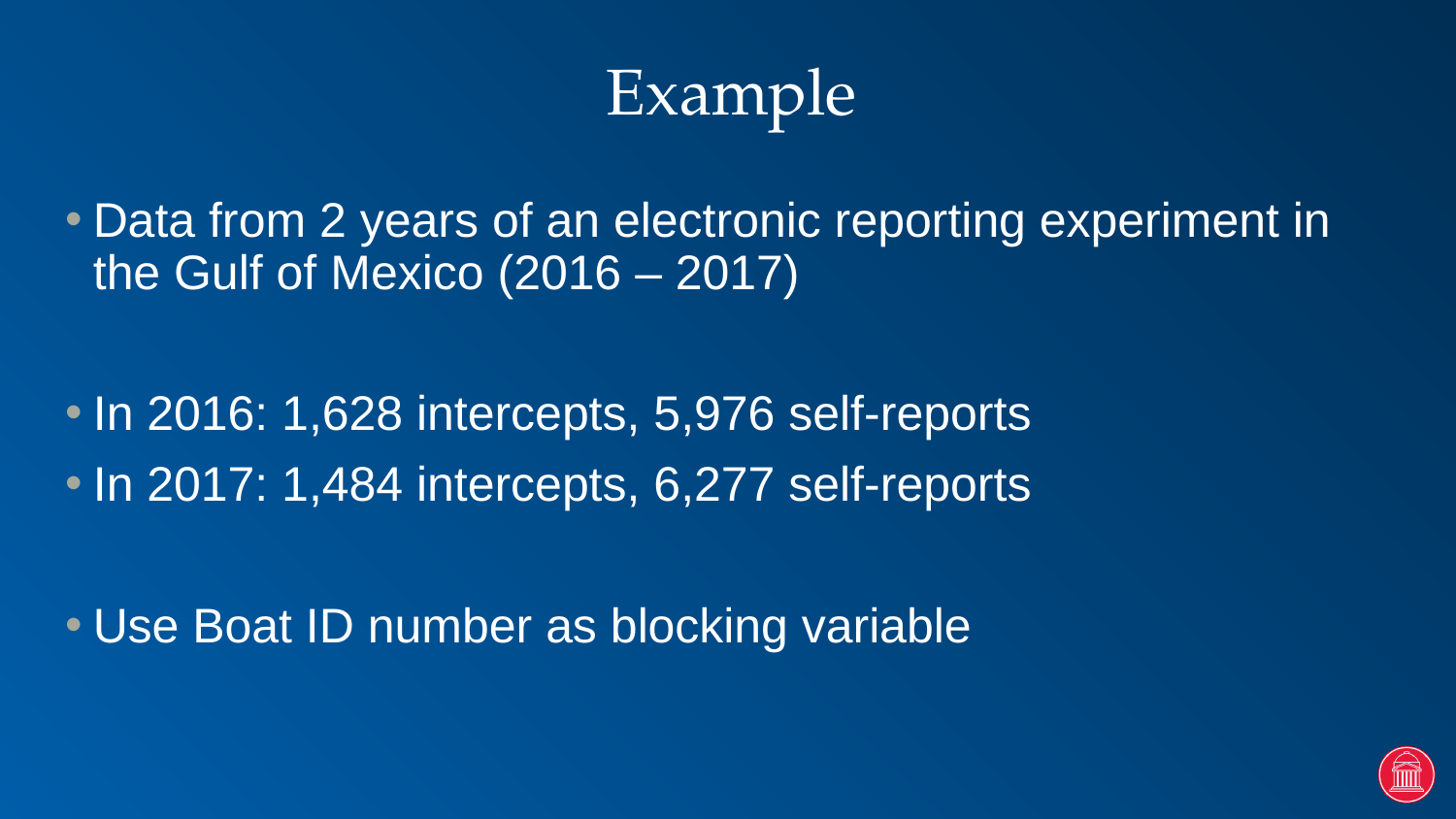

# Example
Data from 2 years of an electronic reporting experiment in the Gulf of Mexico (2016 – 2017)

In 2016: 1,628 intercepts, 5,976 self-reports
In 2017: 1,484 intercepts, 6,277 self-reports

Use Boat ID number as blocking variable